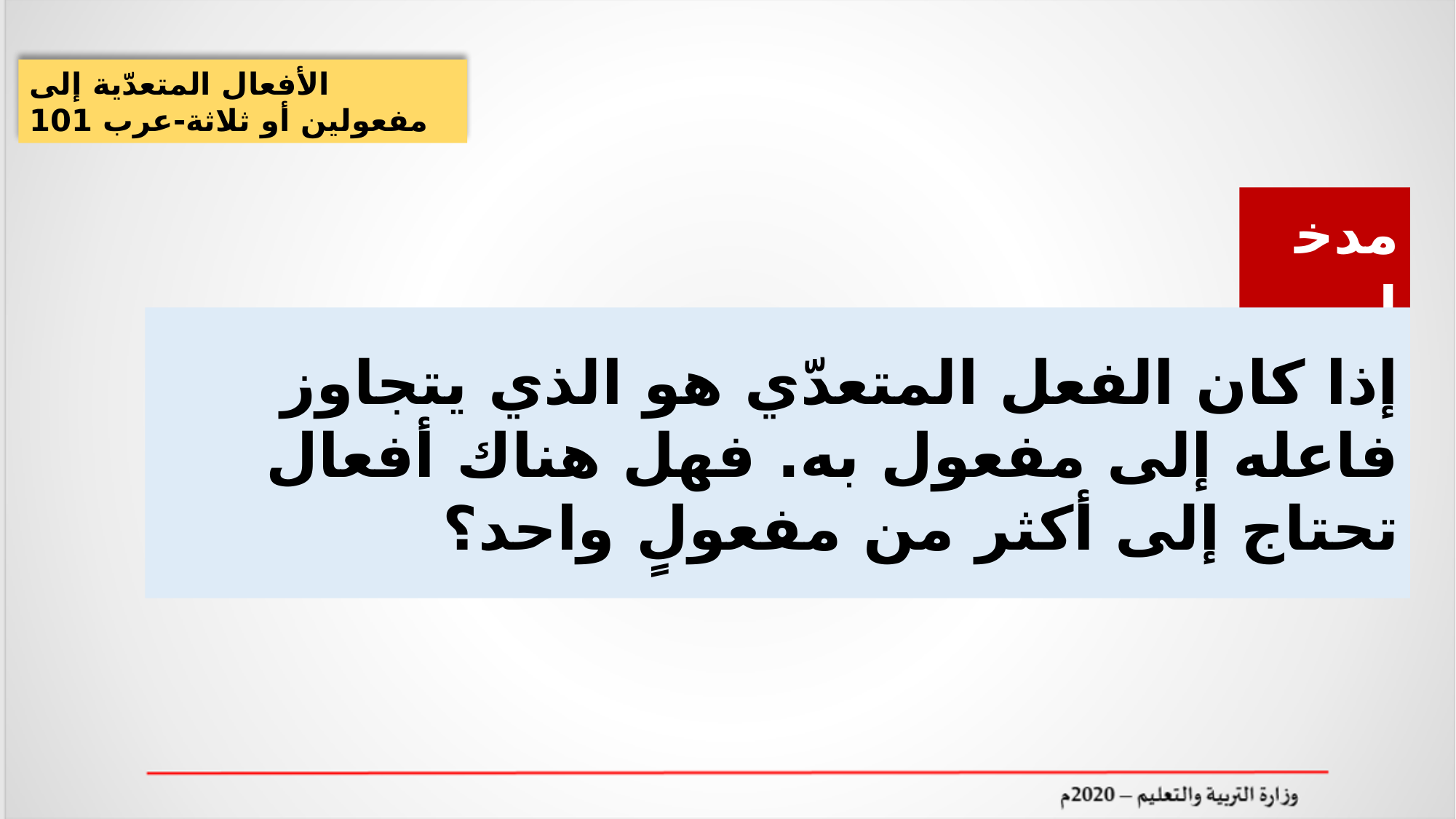

الأفعال المتعدّية إلى مفعولين أو ثلاثة-عرب 101
مدخل
إذا كان الفعل المتعدّي هو الذي يتجاوز فاعله إلى مفعول به. فهل هناك أفعال تحتاج إلى أكثر من مفعولٍ واحد؟